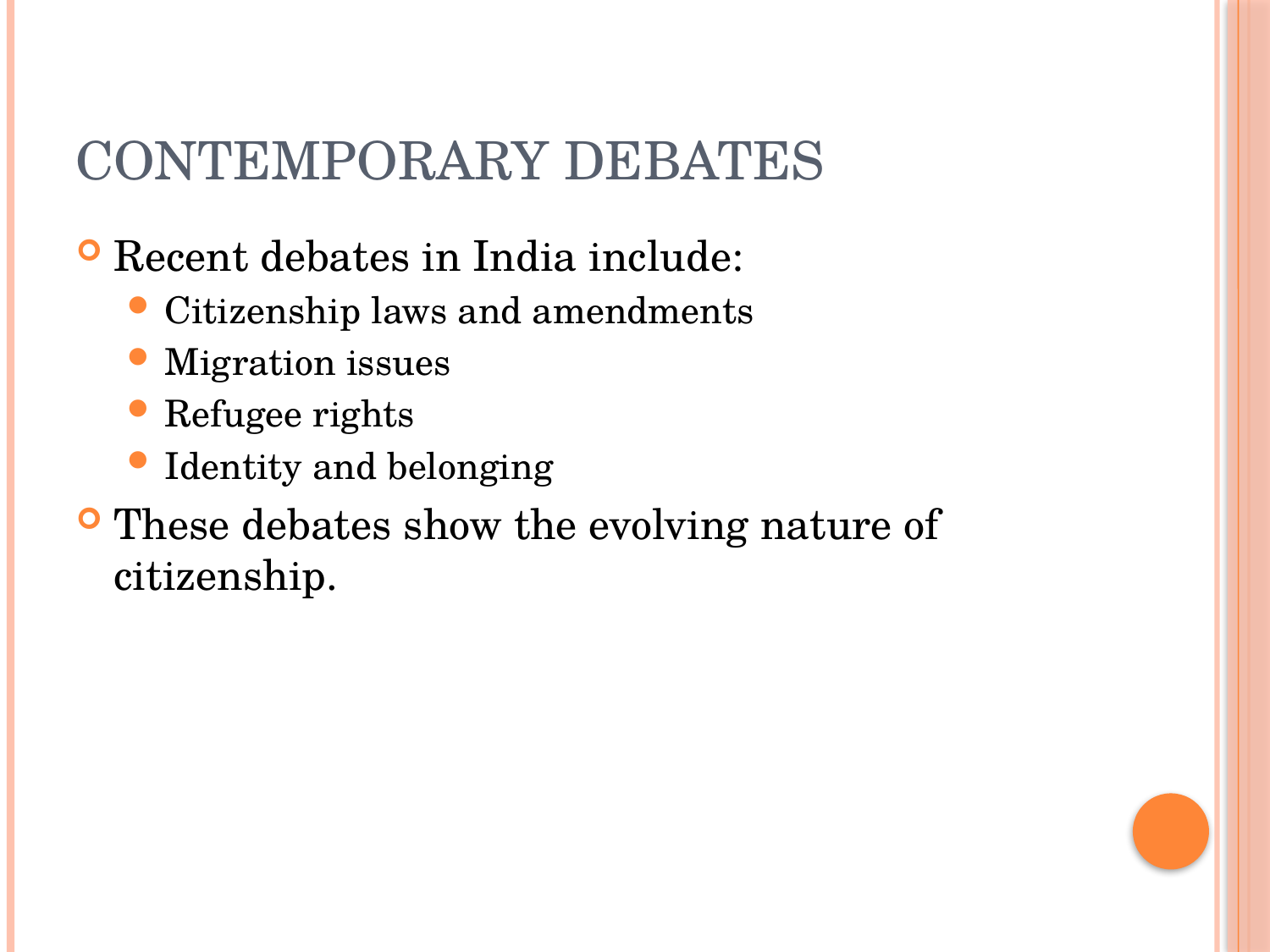

# Contemporary Debates
Recent debates in India include:
Citizenship laws and amendments
Migration issues
Refugee rights
Identity and belonging
These debates show the evolving nature of citizenship.